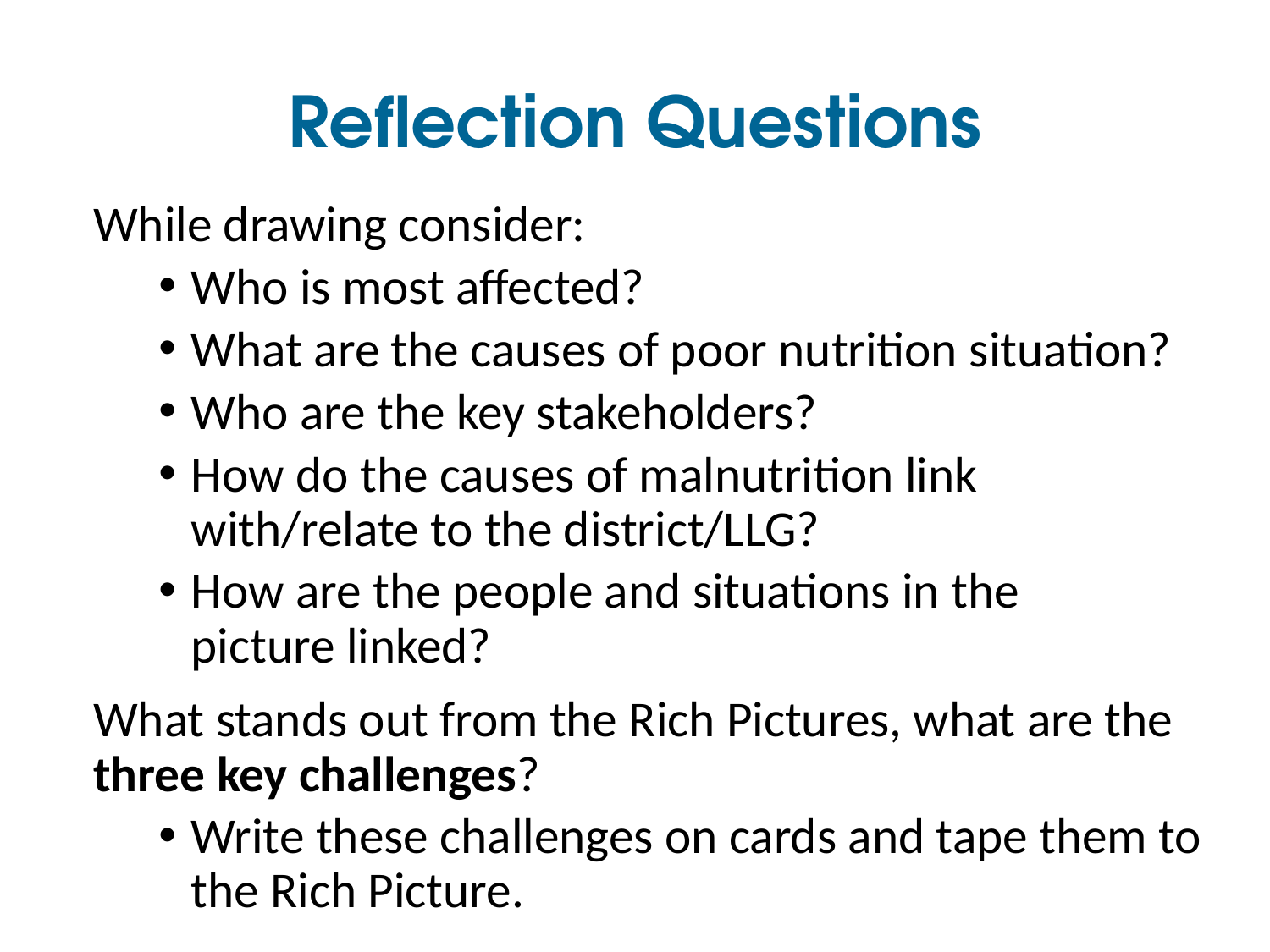

# Reflection Questions
While drawing consider:
Who is most affected?
What are the causes of poor nutrition situation?
Who are the key stakeholders?
How do the causes of malnutrition link with/relate to the district/LLG?
How are the people and situations in the
picture linked?
What stands out from the Rich Pictures, what are the three key challenges?
Write these challenges on cards and tape them to the Rich Picture.